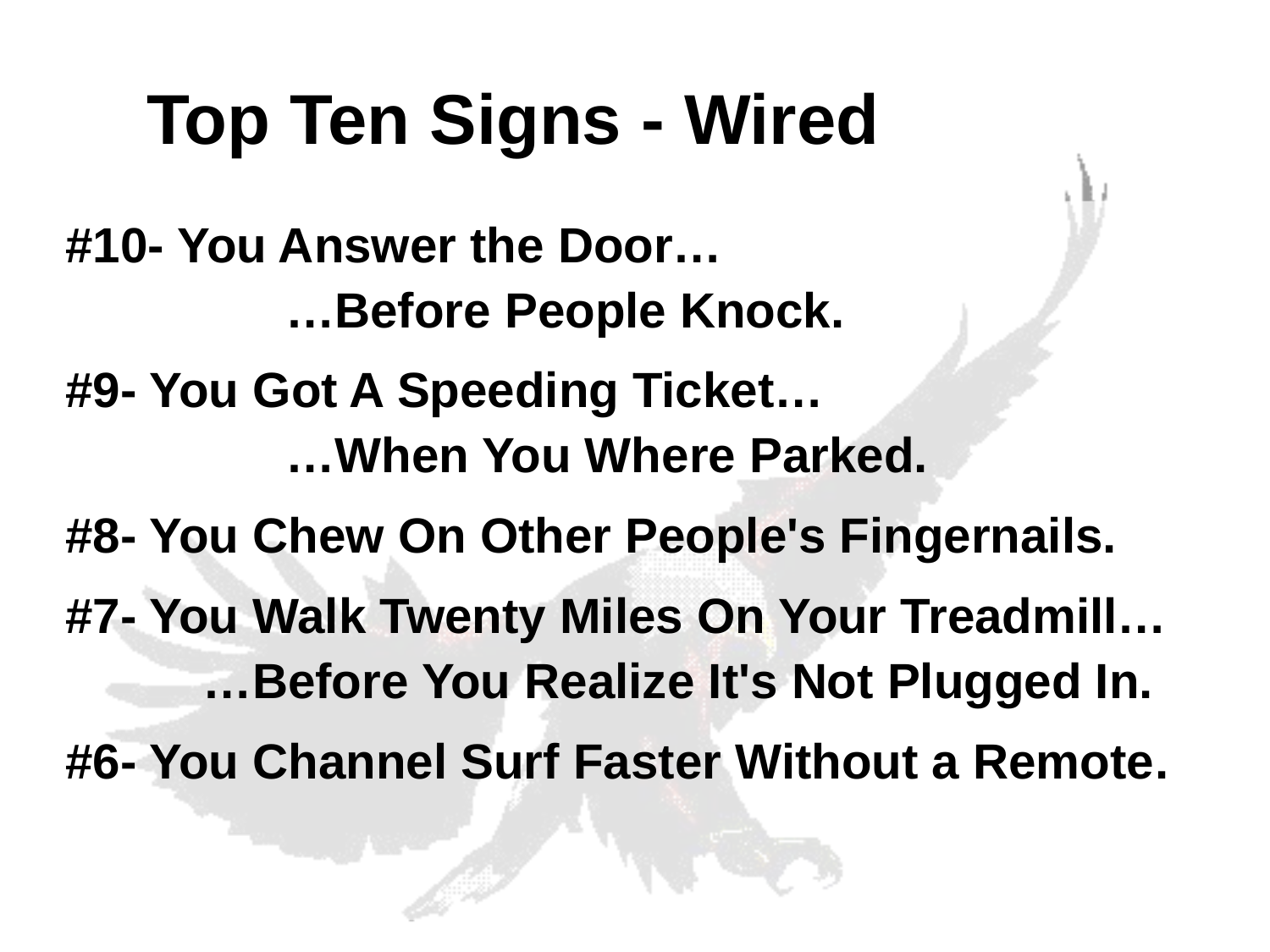

# Top Ten Signs - Wired
#10- You Answer the Door…
                …Before People Knock.
#9- You Got A Speeding Ticket…
                …When You Where Parked.
#8- You Chew On Other People's Fingernails.
#7- You Walk Twenty Miles On Your Treadmill…
          …Before You Realize It's Not Plugged In.
#6- You Channel Surf Faster Without a Remote.